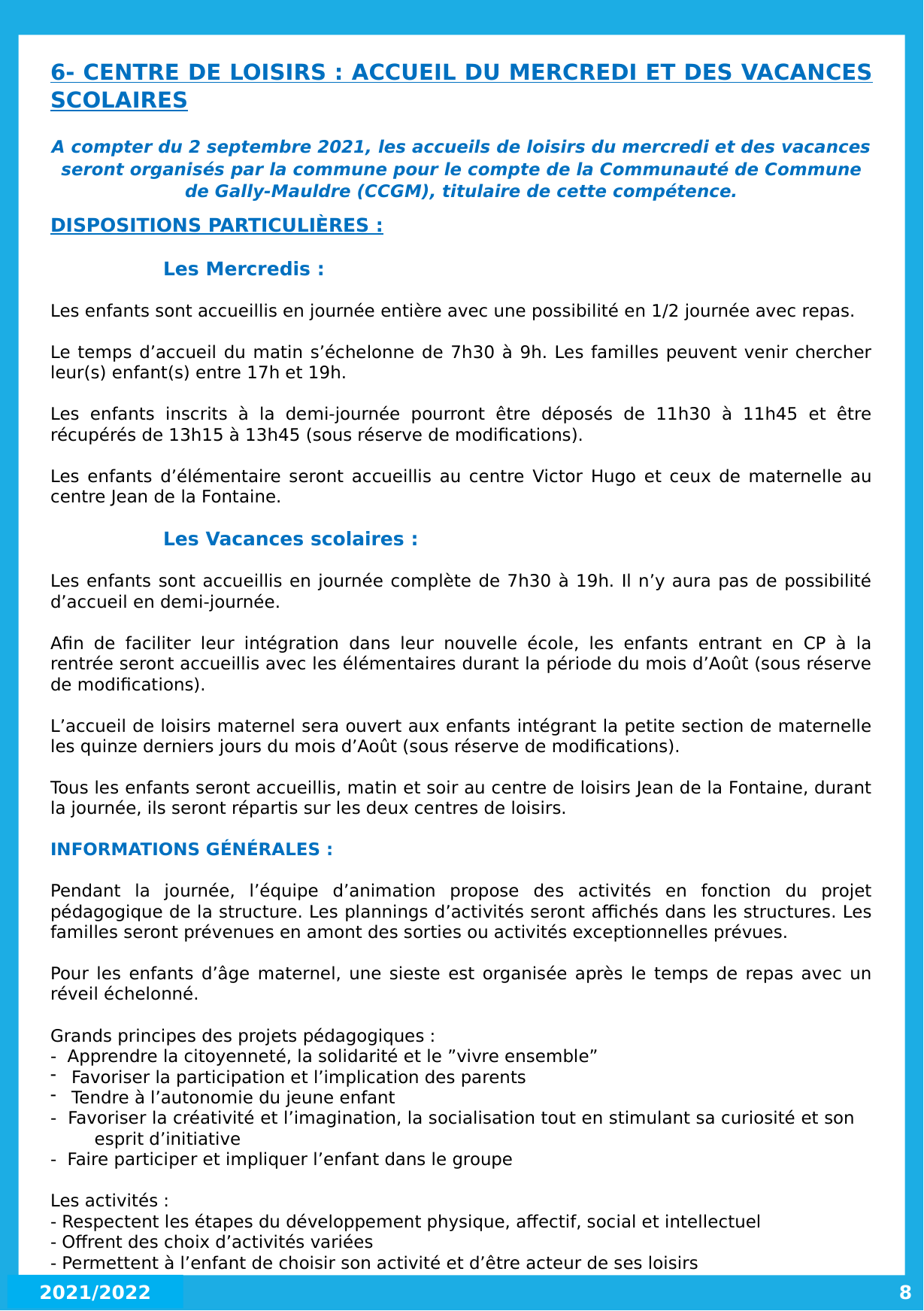

6- Centre de Loisirs : Accueil du Mercredi et des Vacances Scolaires
A compter du 2 septembre 2021, les accueils de loisirs du mercredi et des vacances seront organisés par la commune pour le compte de la Communauté de Commune de Gally-Mauldre (CCGM), titulaire de cette compétence.
Dispositions particulières :

	Les Mercredis :

Les enfants sont accueillis en journée entière avec une possibilité en 1/2 journée avec repas.

Le temps d’accueil du matin s’échelonne de 7h30 à 9h. Les familles peuvent venir chercher leur(s) enfant(s) entre 17h et 19h.

Les enfants inscrits à la demi-journée pourront être déposés de 11h30 à 11h45 et être récupérés de 13h15 à 13h45 (sous réserve de modifications).

Les enfants d’élémentaire seront accueillis au centre Victor Hugo et ceux de maternelle au centre Jean de la Fontaine.

	Les Vacances scolaires :

Les enfants sont accueillis en journée complète de 7h30 à 19h. Il n’y aura pas de possibilité d’accueil en demi-journée.

Afin de faciliter leur intégration dans leur nouvelle école, les enfants entrant en CP à la rentrée seront accueillis avec les élémentaires durant la période du mois d’Août (sous réserve de modifications).

L’accueil de loisirs maternel sera ouvert aux enfants intégrant la petite section de maternelle les quinze derniers jours du mois d’Août (sous réserve de modifications).

Tous les enfants seront accueillis, matin et soir au centre de loisirs Jean de la Fontaine, durant la journée, ils seront répartis sur les deux centres de loisirs.

Informations générales :

Pendant la journée, l’équipe d’animation propose des activités en fonction du projet pédagogique de la structure. Les plannings d’activités seront affichés dans les structures. Les familles seront prévenues en amont des sorties ou activités exceptionnelles prévues.

Pour les enfants d’âge maternel, une sieste est organisée après le temps de repas avec un réveil échelonné.

Grands principes des projets pédagogiques :
-  Apprendre la citoyenneté, la solidarité et le ”vivre ensemble”
Favoriser la participation et l’implication des parents
Tendre à l’autonomie du jeune enfant
-  Favoriser la créativité et l’imagination, la socialisation tout en stimulant sa curiosité et son        esprit d’initiative
-  Faire participer et impliquer l’enfant dans le groupe

Les activités :
- Respectent les étapes du développement physique, affectif, social et intellectuel
- Offrent des choix d’activités variées
- Permettent à l’enfant de choisir son activité et d’être acteur de ses loisirs
8
2021/2022